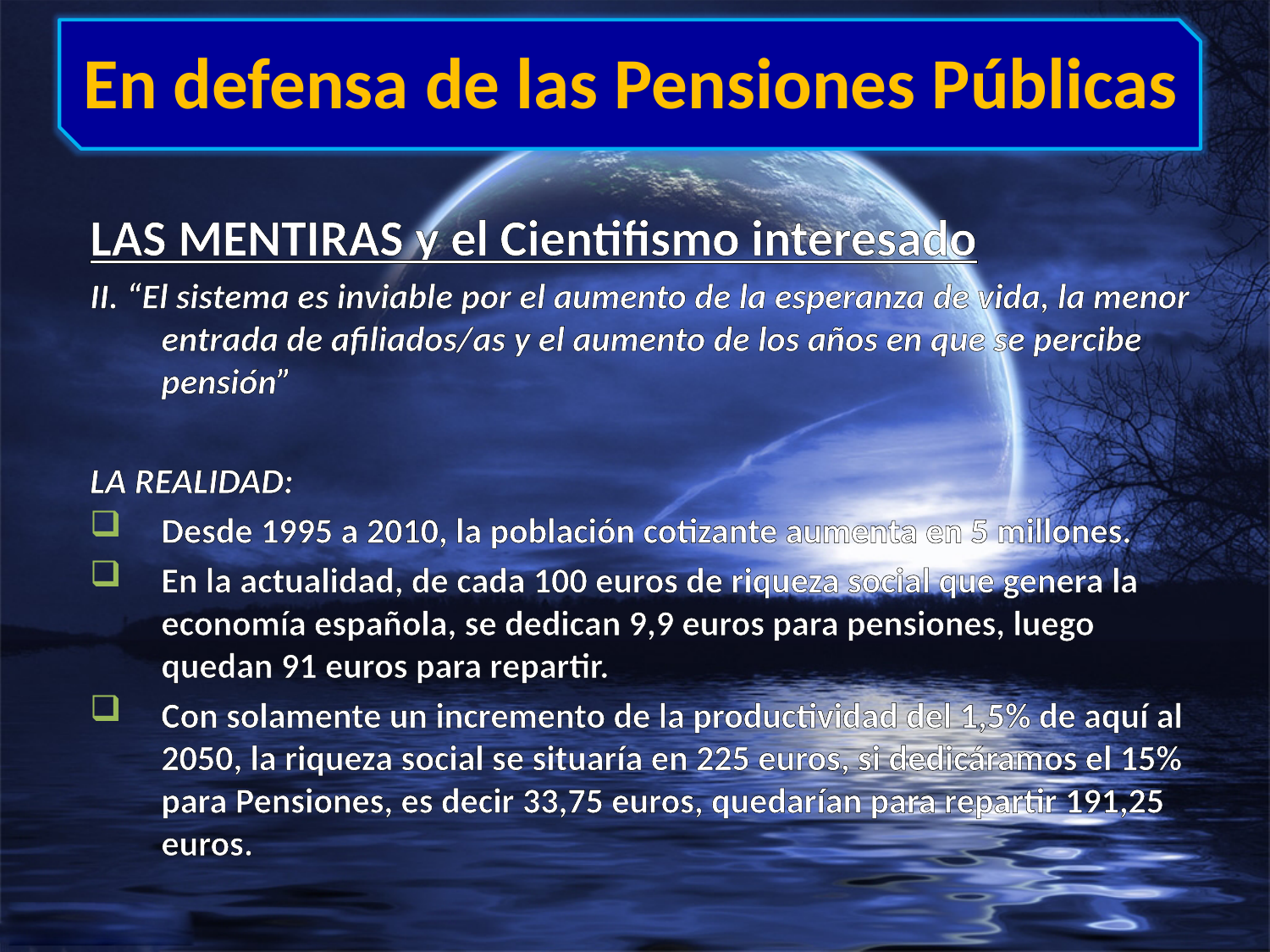

# En defensa de las Pensiones Públicas
LAS MENTIRAS y el Cientifismo interesado
II. “El sistema es inviable por el aumento de la esperanza de vida, la menor entrada de afiliados/as y el aumento de los años en que se percibe pensión”

LA REALIDAD:
Desde 1995 a 2010, la población cotizante aumenta en 5 millones.
En la actualidad, de cada 100 euros de riqueza social que genera la economía española, se dedican 9,9 euros para pensiones, luego quedan 91 euros para repartir.
Con solamente un incremento de la productividad del 1,5% de aquí al 2050, la riqueza social se situaría en 225 euros, si dedicáramos el 15% para Pensiones, es decir 33,75 euros, quedarían para repartir 191,25 euros.